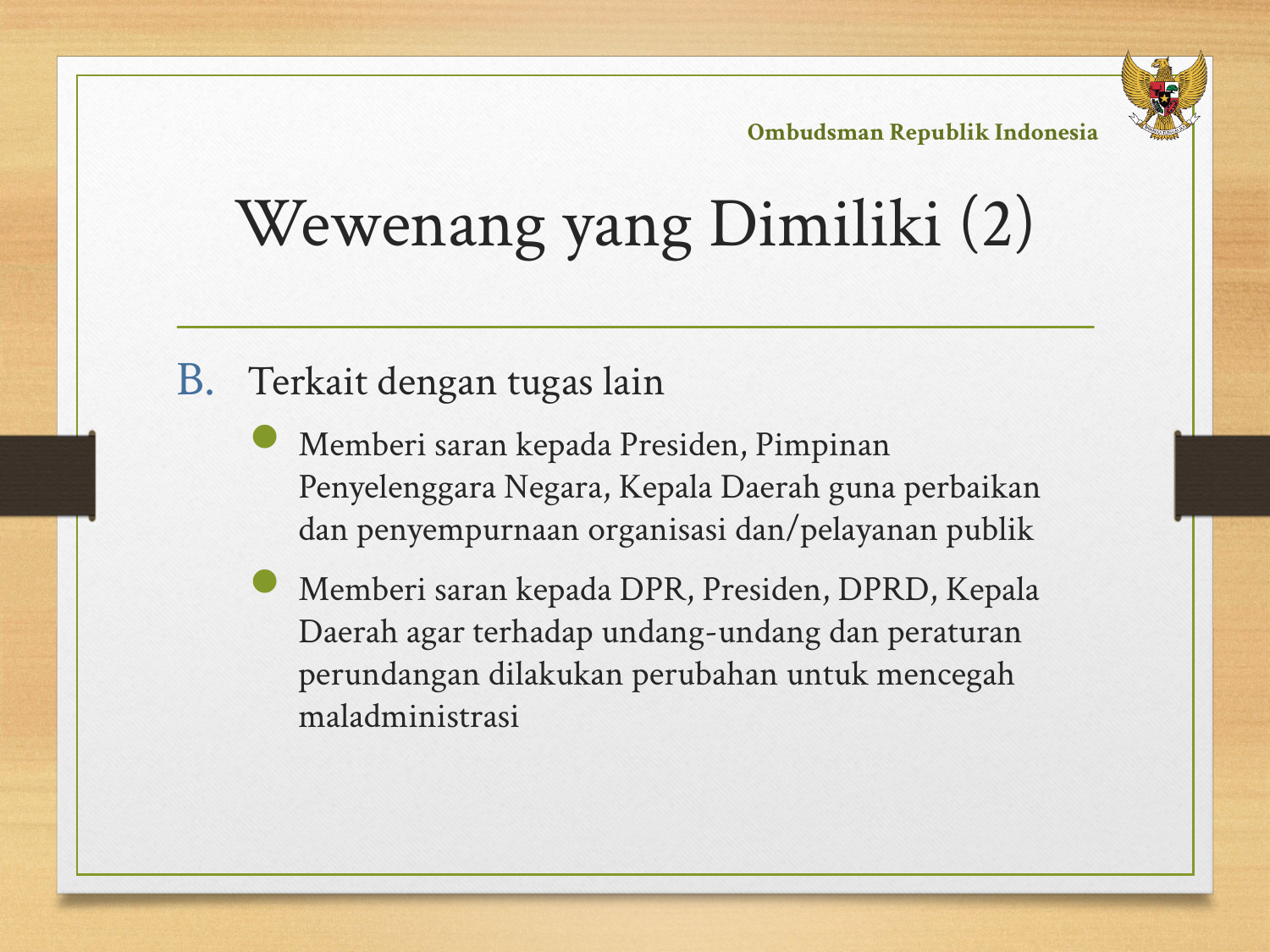

# Wewenang yang Dimiliki (2)
Terkait dengan tugas lain
Memberi saran kepada Presiden, Pimpinan Penyelenggara Negara, Kepala Daerah guna perbaikan dan penyempurnaan organisasi dan/pelayanan publik
Memberi saran kepada DPR, Presiden, DPRD, Kepala Daerah agar terhadap undang-undang dan peraturan perundangan dilakukan perubahan untuk mencegah maladministrasi